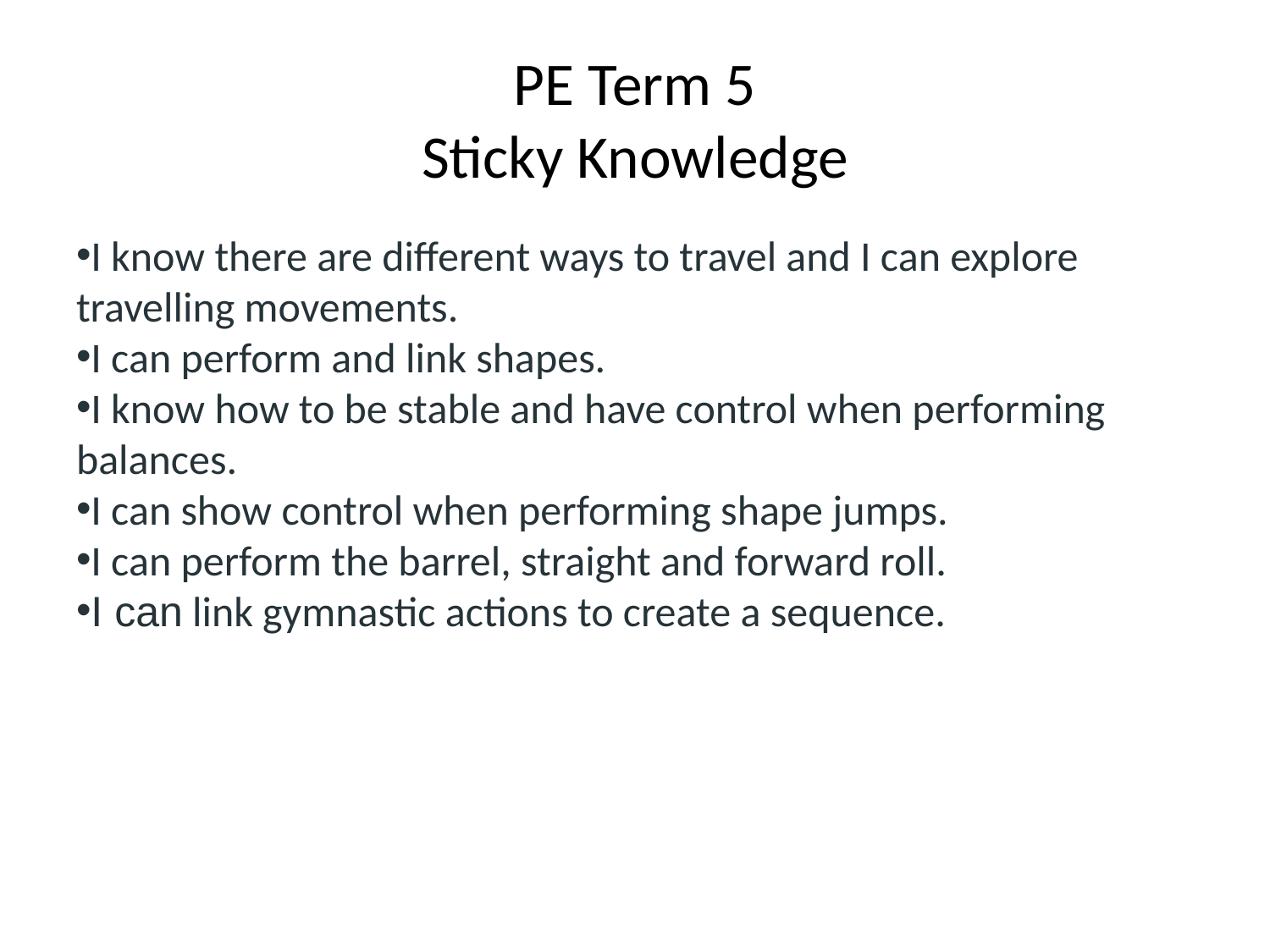

# PE Term 5 Sticky Knowledge
I know there are different ways to travel and I can explore travelling movements.
I can perform and link shapes.
I know how to be stable and have control when performing balances.
I can show control when performing shape jumps.
I can perform the barrel, straight and forward roll.
I can link gymnastic actions to create a sequence.